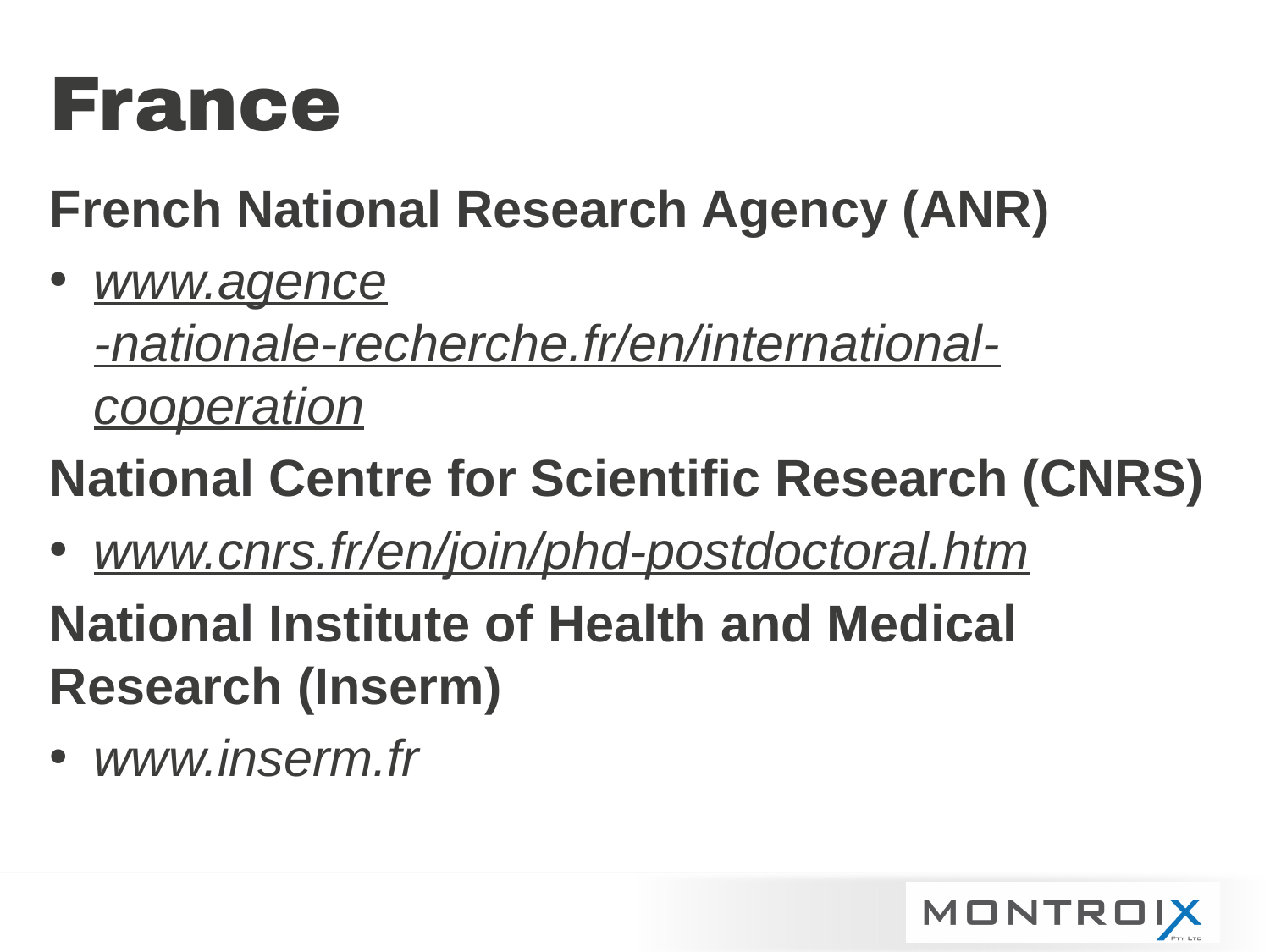

# France
French National Research Agency (ANR)
www.agence-nationale-recherche.fr/en/international-cooperation
National Centre for Scientific Research (CNRS)
www.cnrs.fr/en/join/phd-postdoctoral.htm
National Institute of Health and Medical Research (Inserm)
www.inserm.fr
13 March 2013
17